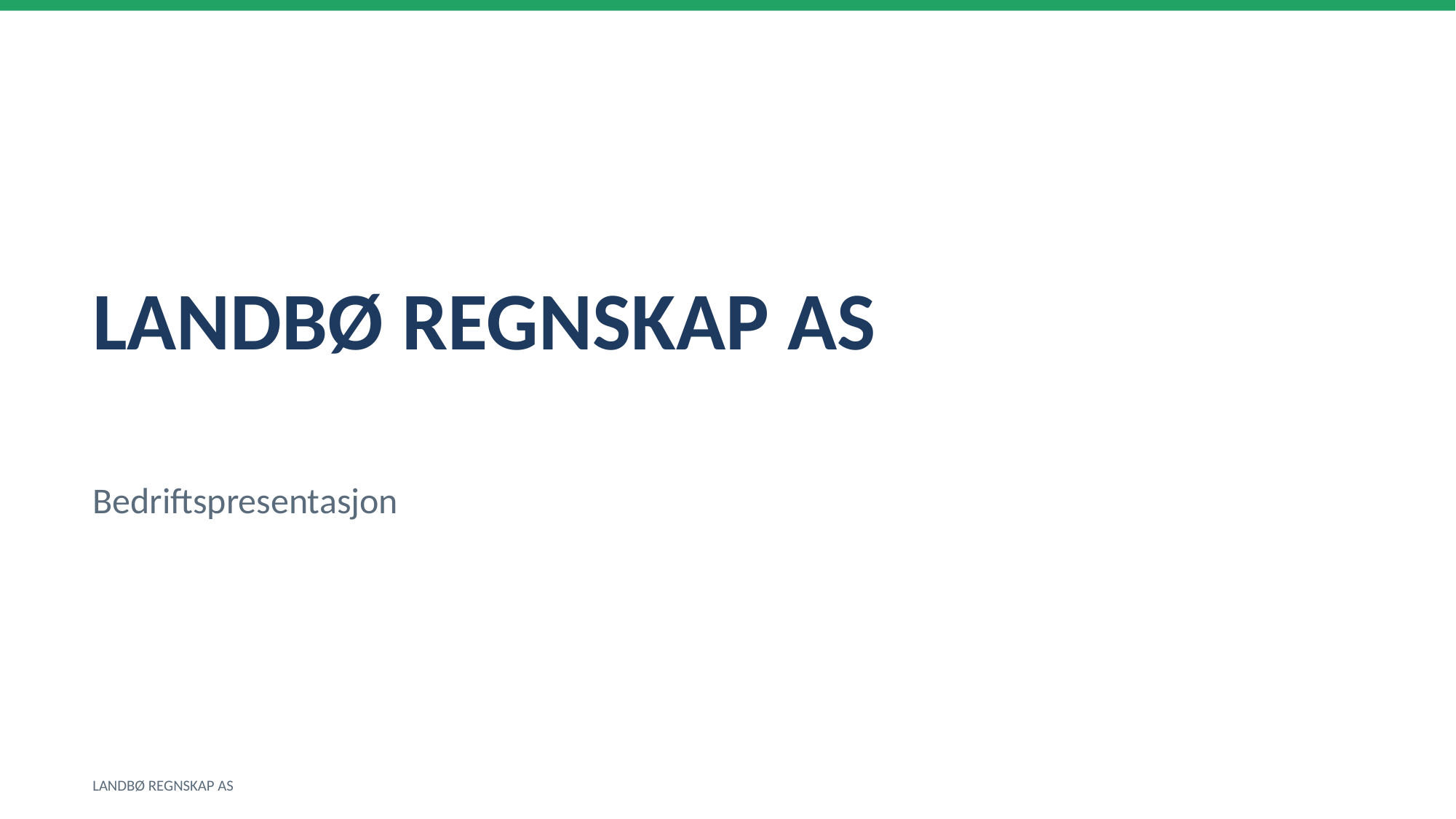

LANDBØ REGNSKAP AS
Bedriftspresentasjon
LANDBØ REGNSKAP AS